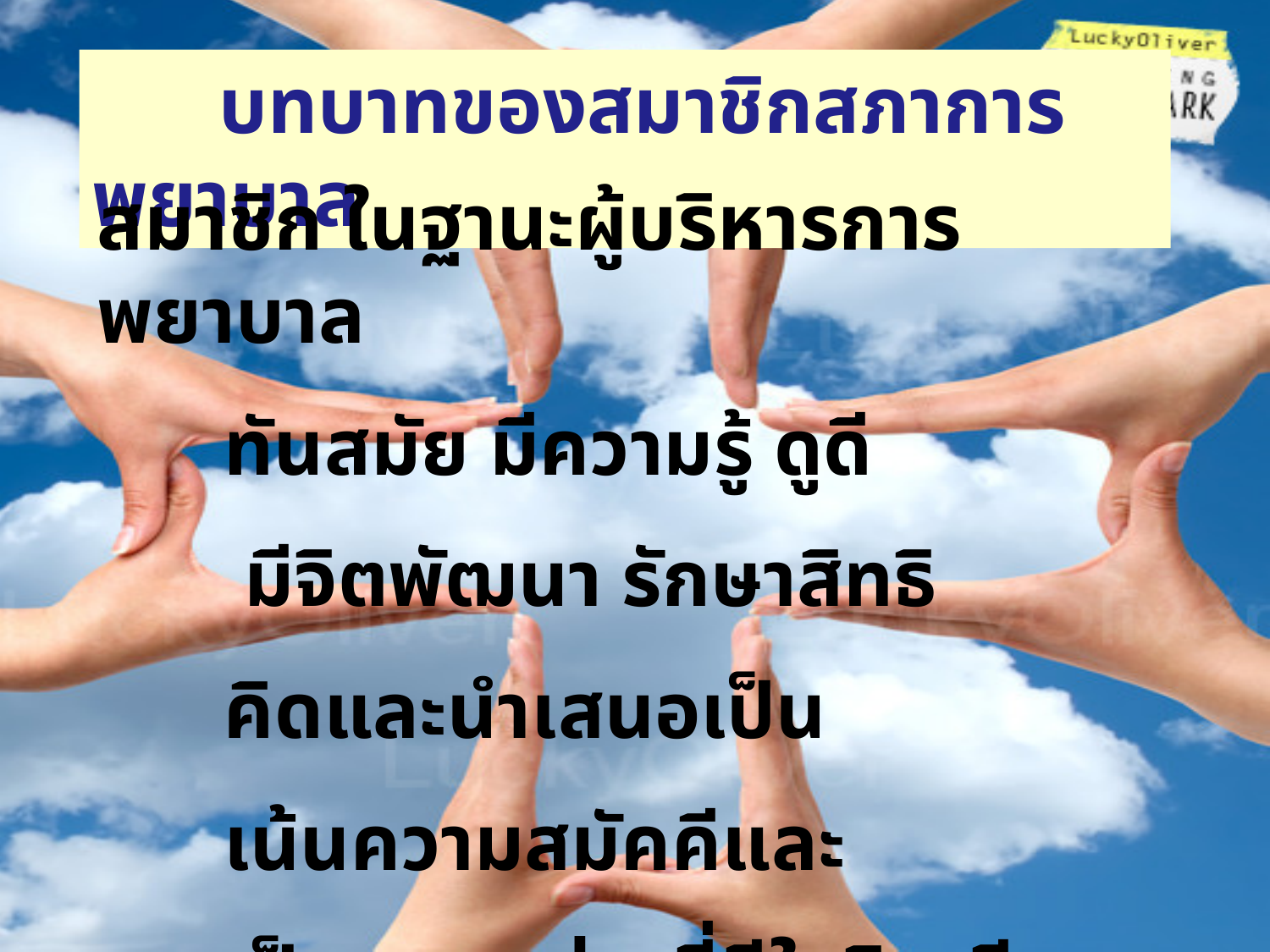

บทบาทของสมาชิกสภาการพยาบาล
สมาชิก ในฐานะผู้บริหารการพยาบาล
	ทันสมัย มีความรู้ ดูดี
	 มีจิตพัฒนา รักษาสิทธิ
	คิดและนำเสนอเป็น
	เน้นความสมัคคีและ
	เป็นแบบอย่างที่ดีในวิชาชีพ